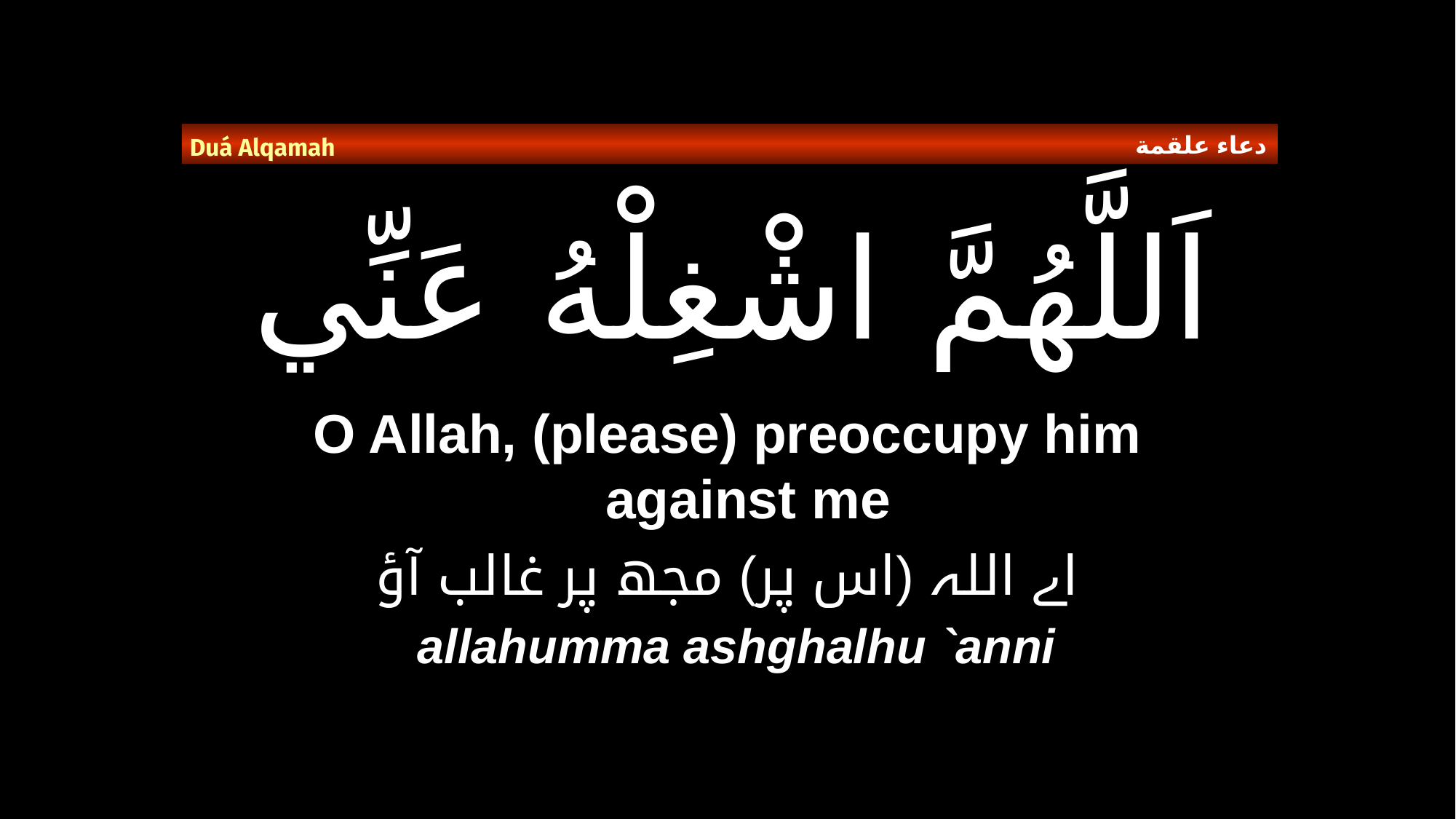

دعاء علقمة
Duá Alqamah
# اَللَّهُمَّ اشْغِلْهُ عَنِّي
O Allah, (please) preoccupy him against me
اے اللہ (اس پر) مجھ پر غالب آؤ
allahumma ashghalhu `anni